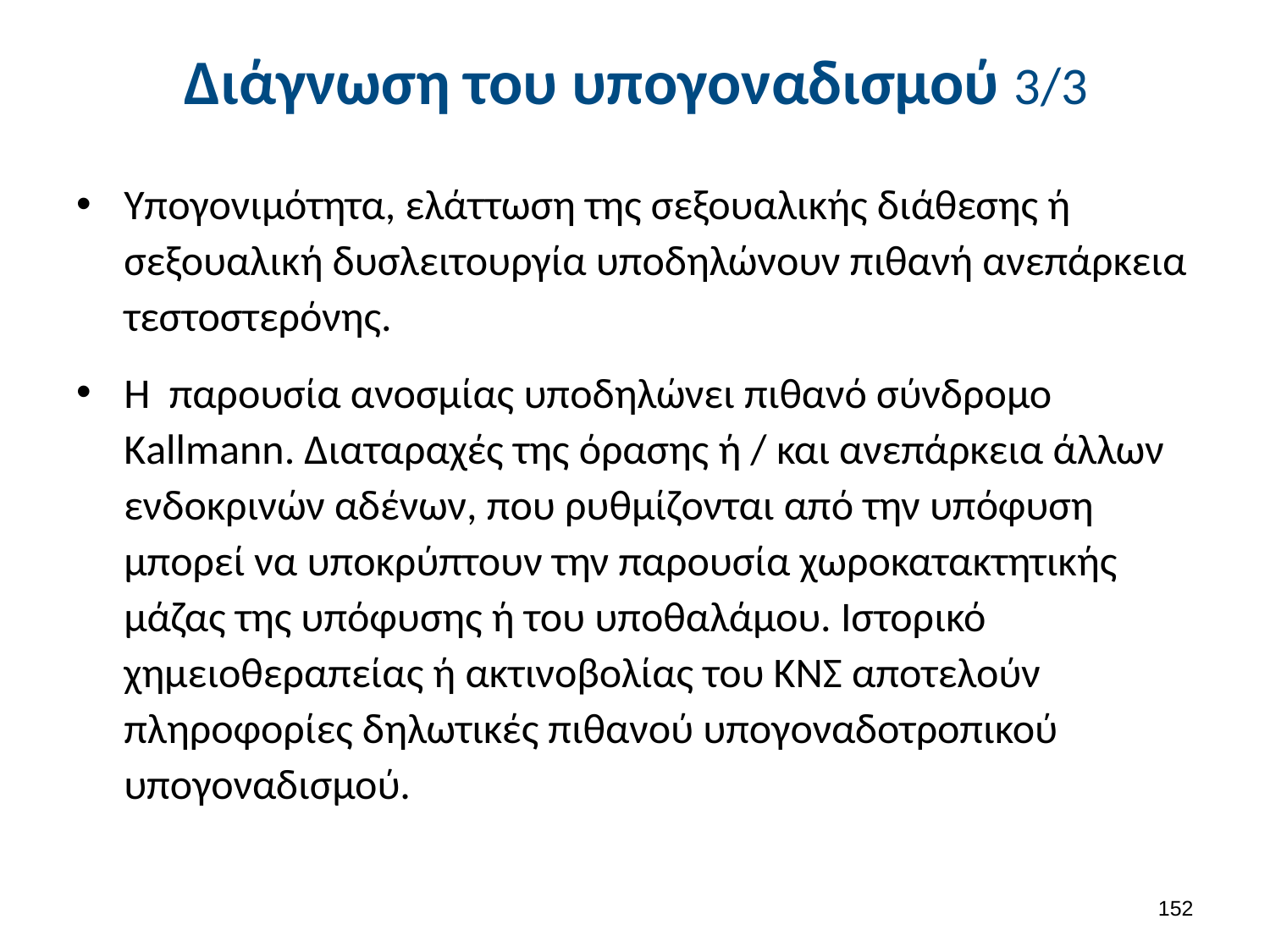

# Διάγνωση του υπογοναδισμού 3/3
Υπογονιμότητα, ελάττωση της σεξουαλικής διάθεσης ή σεξουαλική δυσλειτουργία υποδηλώνουν πιθανή ανεπάρκεια τεστοστερόνης.
Η  παρουσία ανοσμίας υποδηλώνει πιθανό σύνδρομο Κallmann. Διαταραχές της όρασης ή / και ανεπάρκεια άλλων ενδοκρινών αδένων, που ρυθμίζονται από την υπόφυση μπορεί να υποκρύπτουν την παρουσία χωροκατακτητικής μάζας της υπόφυσης ή του υποθαλάμου. Ιστορικό χημειοθεραπείας ή ακτινοβολίας του ΚΝΣ αποτελούν πληροφορίες δηλωτικές πιθανού υπογοναδοτροπικού  υπογοναδισμού.
152